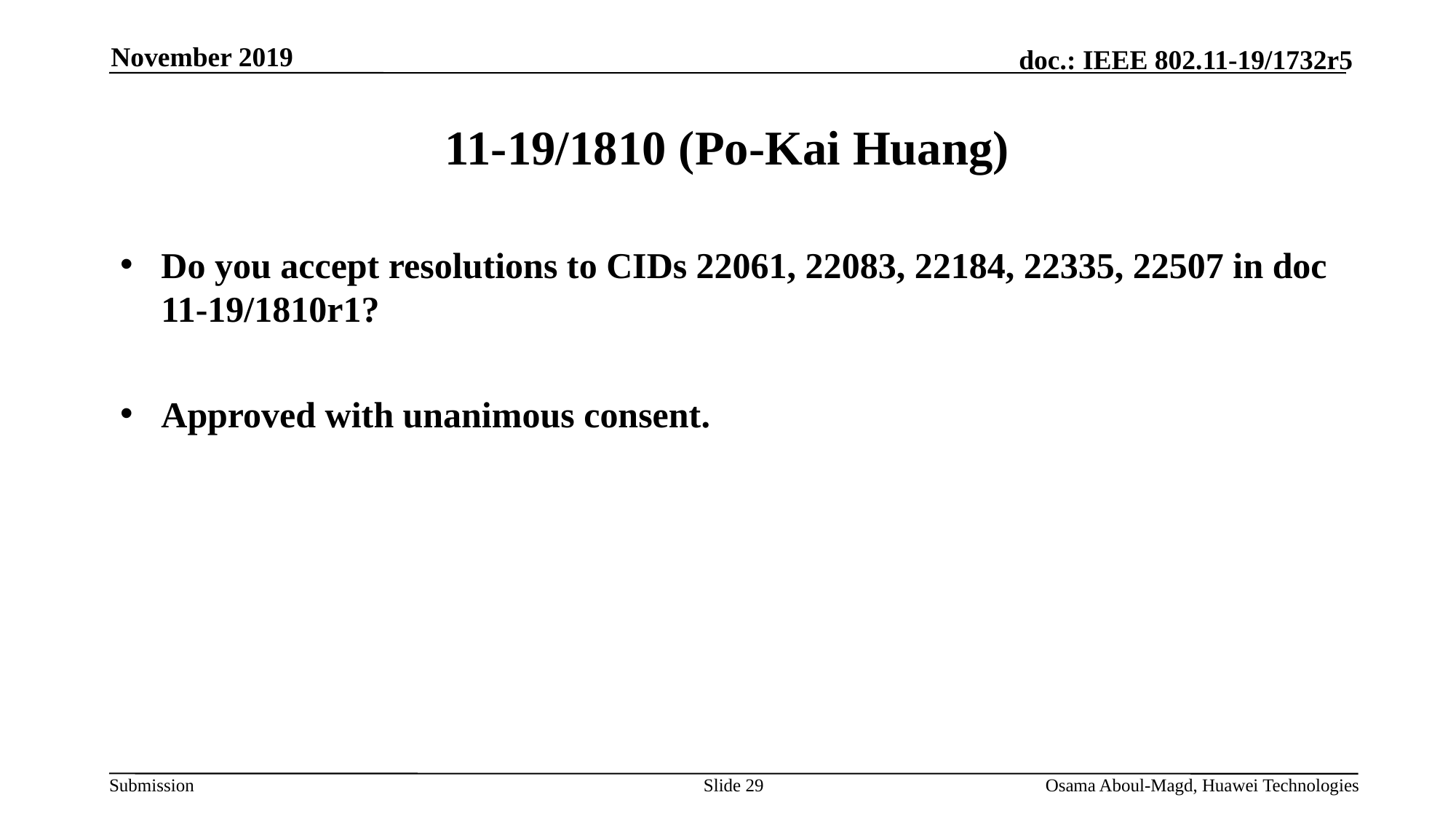

November 2019
# 11-19/1810 (Po-Kai Huang)
Do you accept resolutions to CIDs 22061, 22083, 22184, 22335, 22507 in doc 11-19/1810r1?

Approved with unanimous consent.

Slide 29
Osama Aboul-Magd, Huawei Technologies